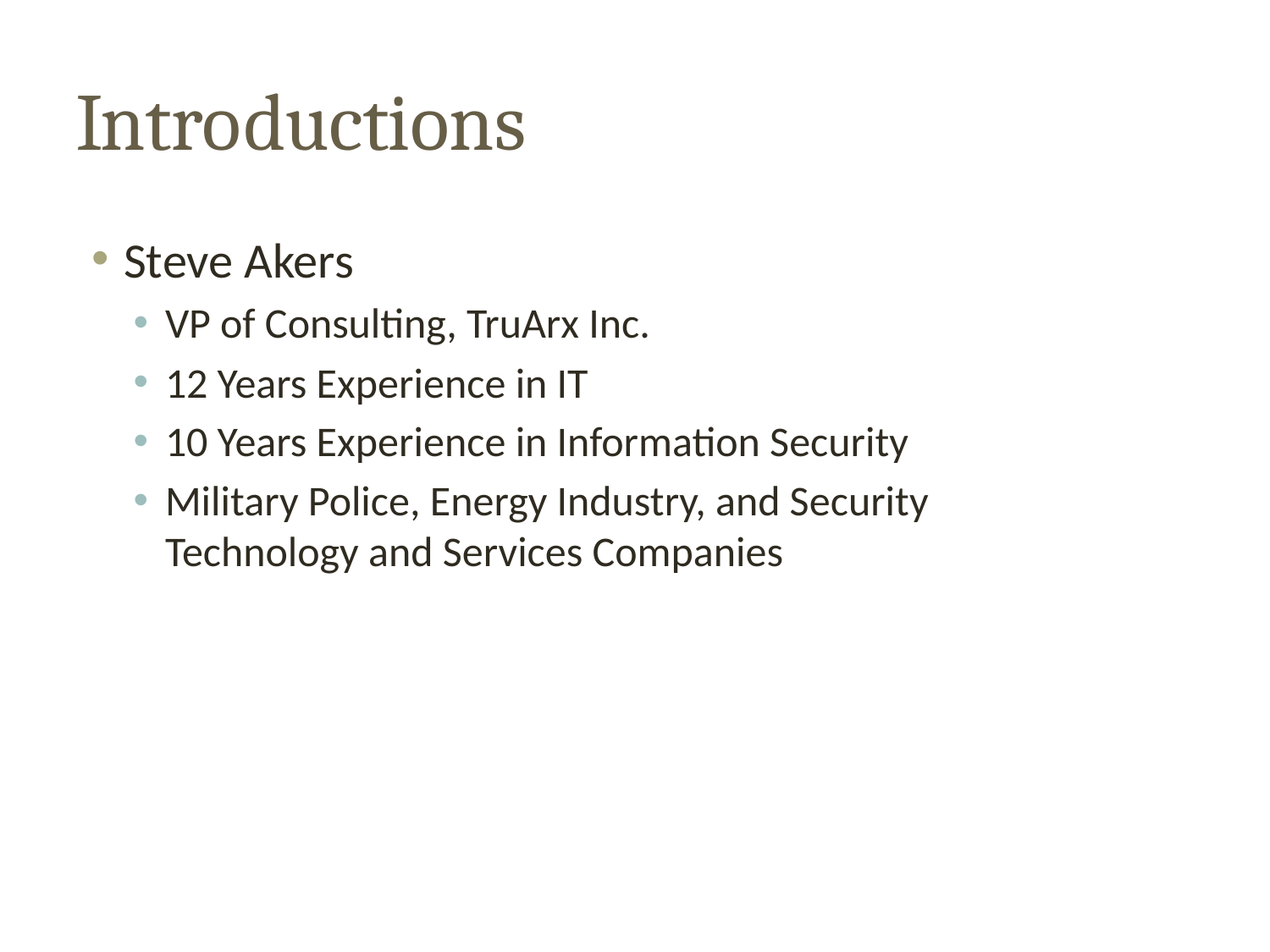

# Introductions
Steve Akers
VP of Consulting, TruArx Inc.
12 Years Experience in IT
10 Years Experience in Information Security
Military Police, Energy Industry, and Security Technology and Services Companies